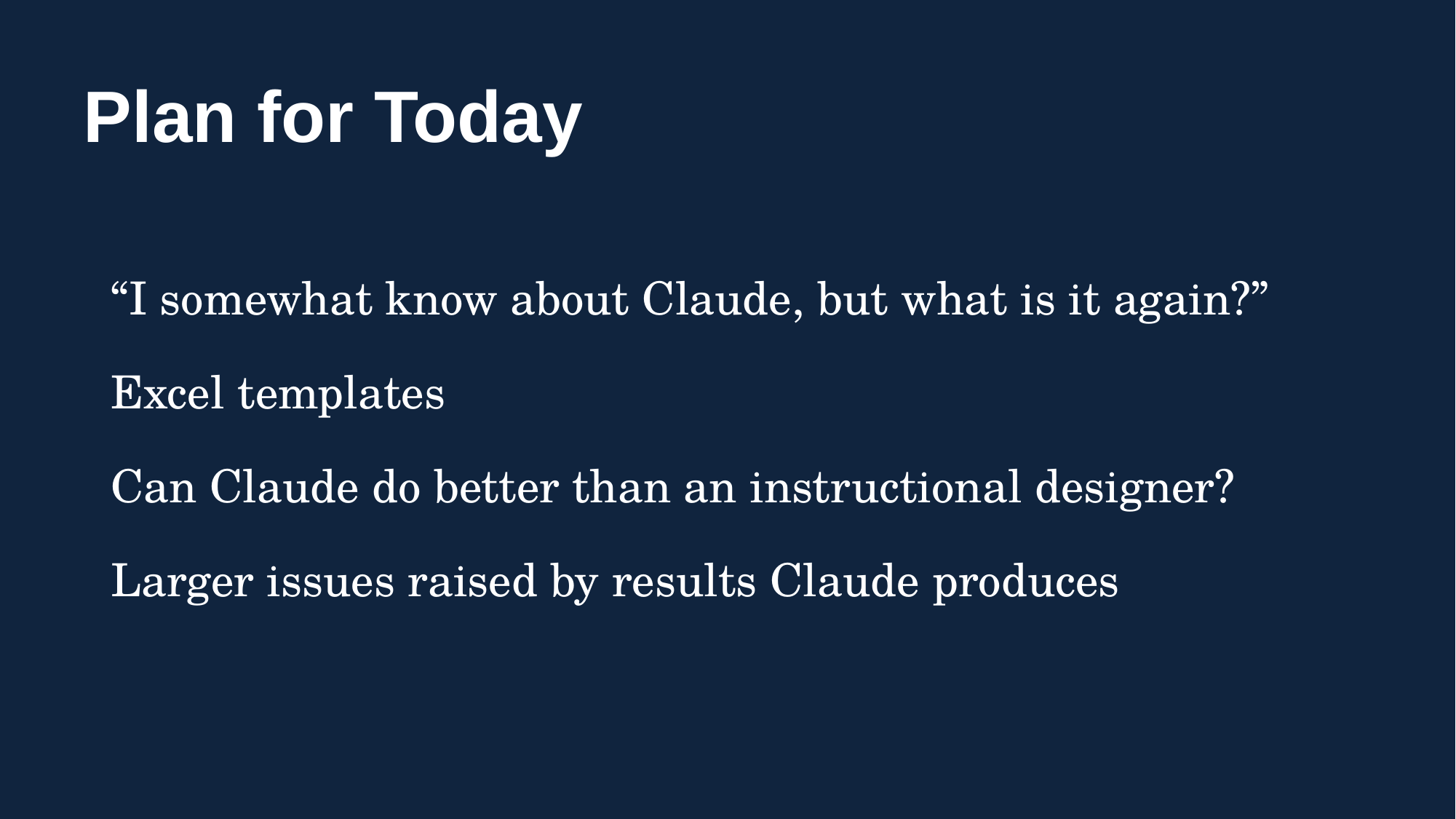

Plan for Today
“I somewhat know about Claude, but what is it again?”
Excel templates
Can Claude do better than an instructional designer?
Larger issues raised by results Claude produces